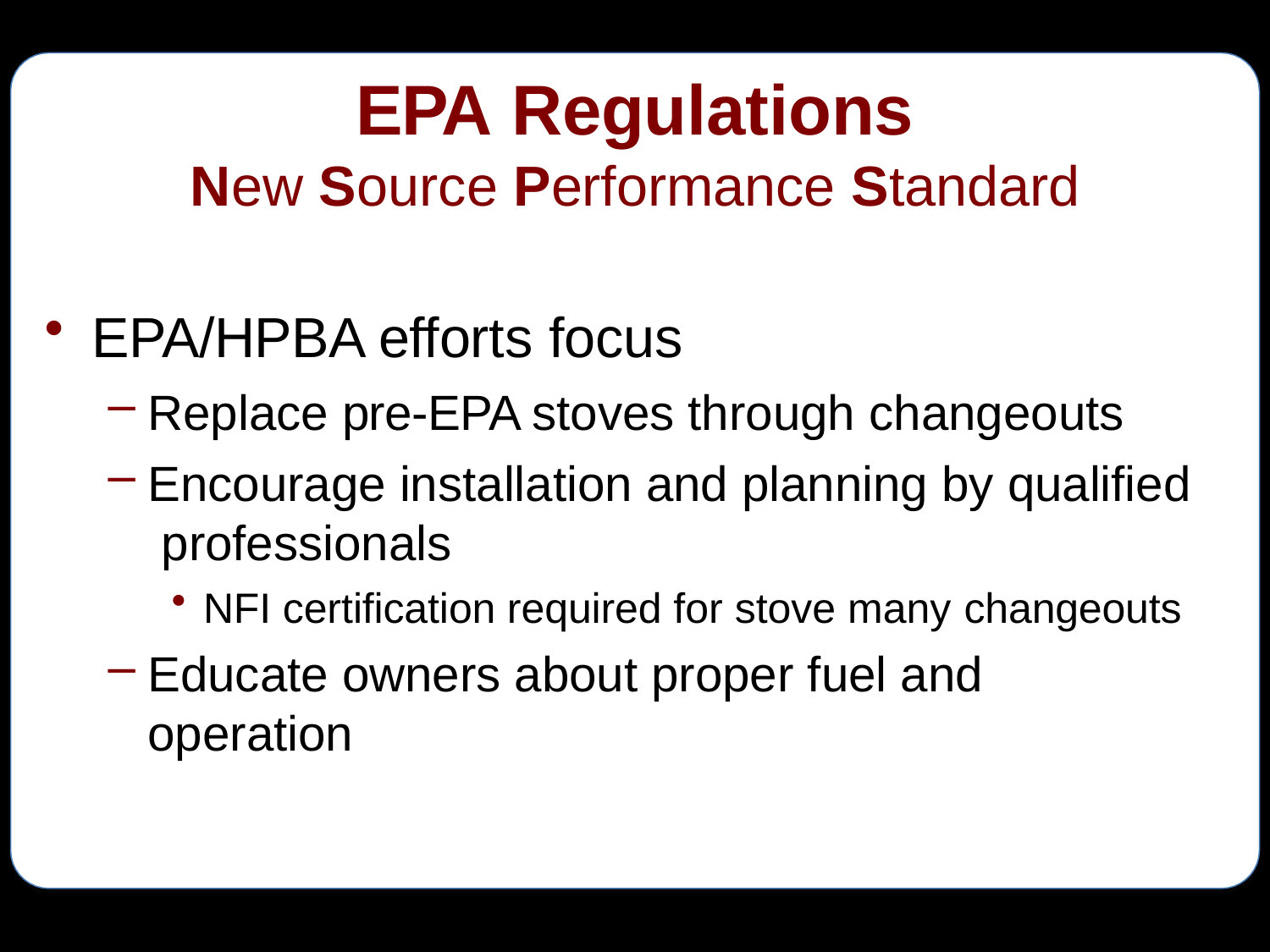

# EPA Regulations
New Source Performance Standard

EPA/HPBA efforts focus
Replace pre-EPA stoves through changeouts
Encourage installation and planning by qualified  professionals
NFI certification required for stove many changeouts
Educate owners about proper fuel and operation